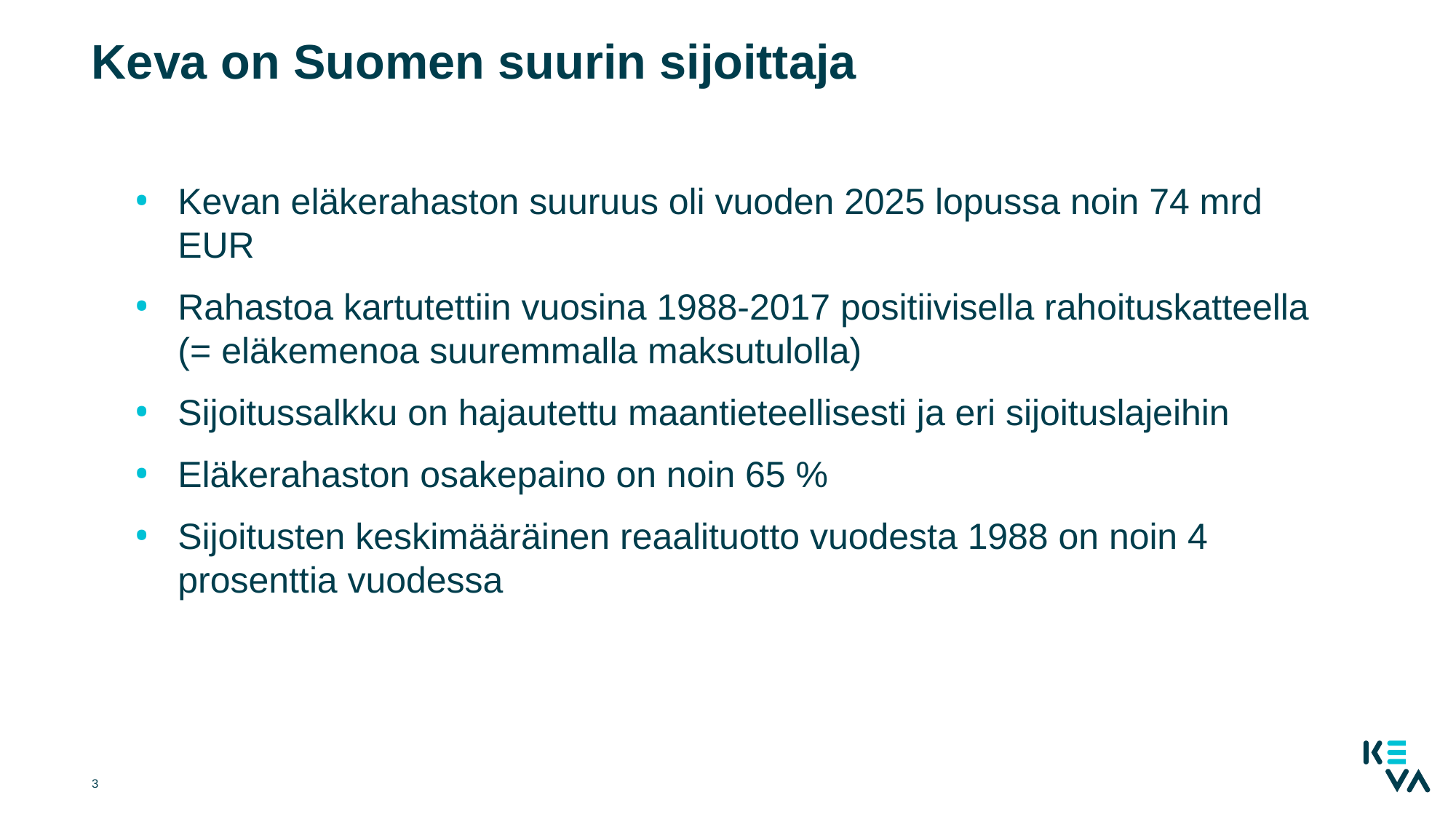

# Keva on Suomen suurin sijoittaja
Kevan eläkerahaston suuruus oli vuoden 2025 lopussa noin 74 mrd EUR
Rahastoa kartutettiin vuosina 1988-2017 positiivisella rahoituskatteella (= eläkemenoa suuremmalla maksutulolla)
Sijoitussalkku on hajautettu maantieteellisesti ja eri sijoituslajeihin
Eläkerahaston osakepaino on noin 65 %
Sijoitusten keskimääräinen reaalituotto vuodesta 1988 on noin 4 prosenttia vuodessa

3